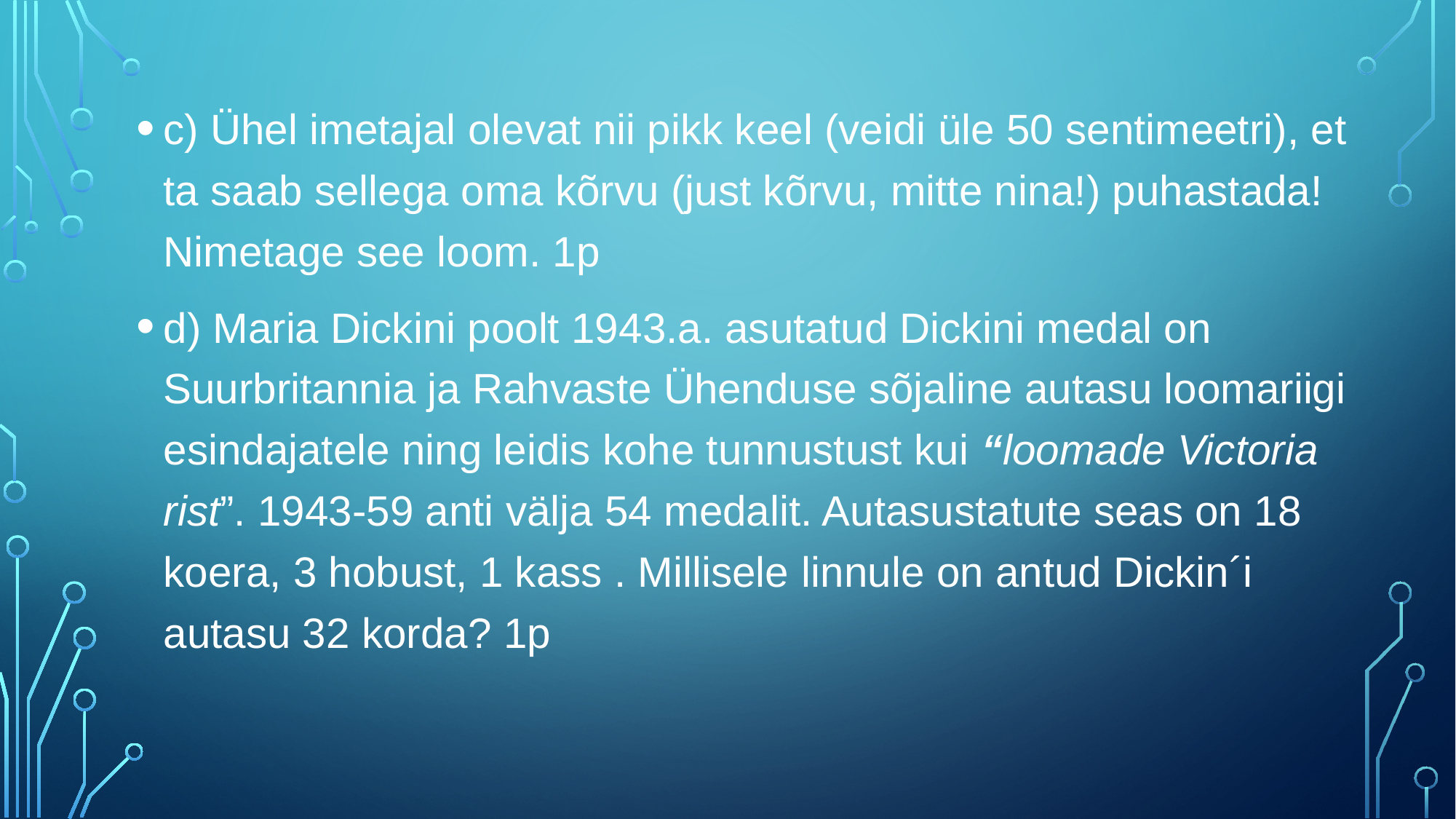

c) Ühel imetajal olevat nii pikk keel (veidi üle 50 sentimeetri), et ta saab sellega oma kõrvu (just kõrvu, mitte nina!) puhastada! Nimetage see loom. 1p
d) Maria Dickini poolt 1943.a. asutatud Dickini medal on Suurbritannia ja Rahvaste Ühenduse sõjaline autasu loomariigi esindajatele ning leidis kohe tunnustust kui “loomade Victoria rist”. 1943-59 anti välja 54 medalit. Autasustatute seas on 18 koera, 3 hobust, 1 kass . Millisele linnule on antud Dickin´i autasu 32 korda? 1p